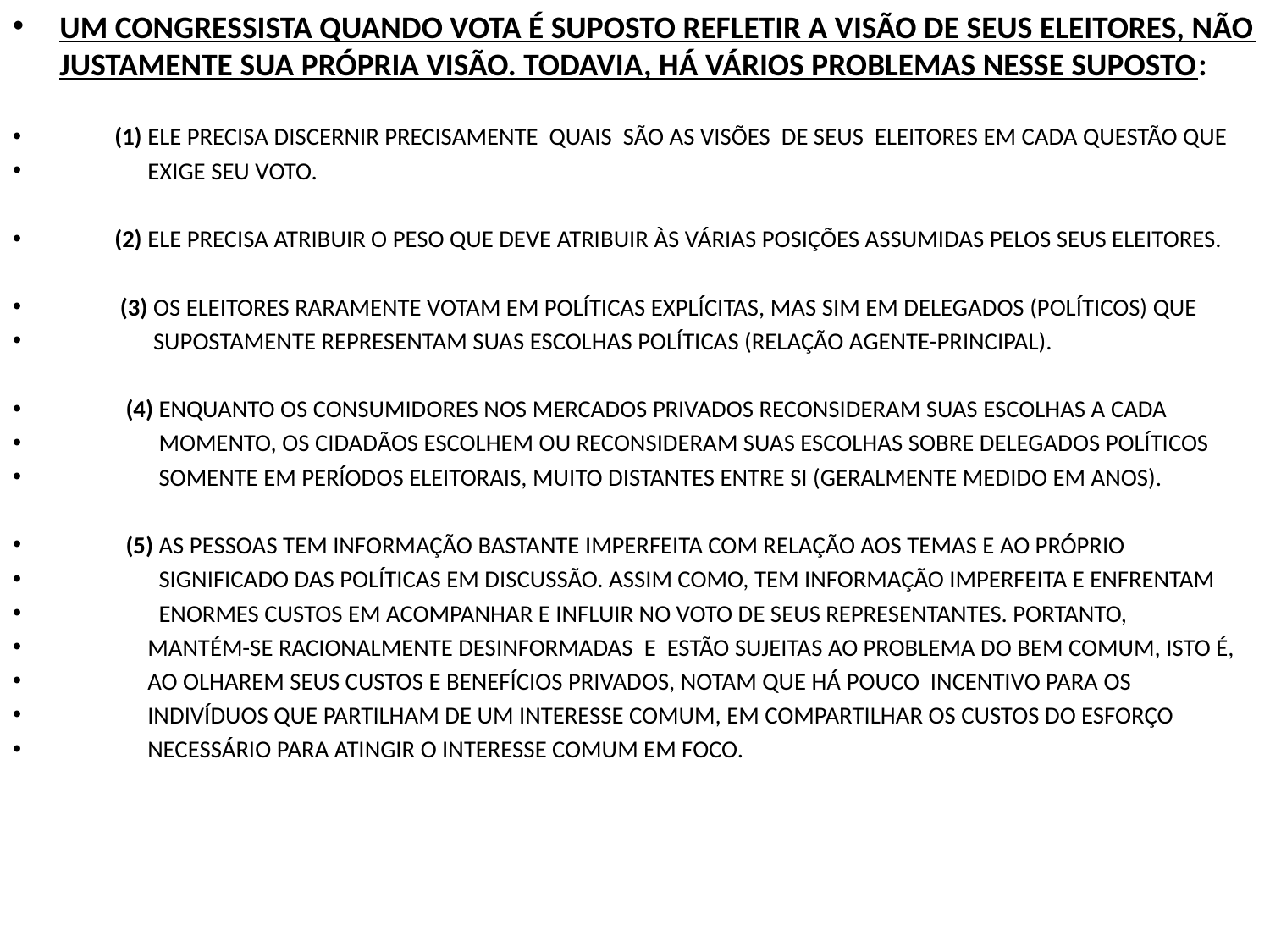

UM CONGRESSISTA QUANDO VOTA É SUPOSTO REFLETIR A VISÃO DE SEUS ELEITORES, NÃO JUSTAMENTE SUA PRÓPRIA VISÃO. TODAVIA, HÁ VÁRIOS PROBLEMAS NESSE SUPOSTO:

          (1) ELE PRECISA DISCERNIR PRECISAMENTE  QUAIS  SÃO AS VISÕES  DE SEUS  ELEITORES EM CADA QUESTÃO QUE
                EXIGE SEU VOTO.

          (2) ELE PRECISA ATRIBUIR O PESO QUE DEVE ATRIBUIR ÀS VÁRIAS POSIÇÕES ASSUMIDAS PELOS SEUS ELEITORES.

           (3) OS ELEITORES RARAMENTE VOTAM EM POLÍTICAS EXPLÍCITAS, MAS SIM EM DELEGADOS (POLÍTICOS) QUE
                 SUPOSTAMENTE REPRESENTAM SUAS ESCOLHAS POLÍTICAS (RELAÇÃO AGENTE-PRINCIPAL).

            (4) ENQUANTO OS CONSUMIDORES NOS MERCADOS PRIVADOS RECONSIDERAM SUAS ESCOLHAS A CADA
                  MOMENTO, OS CIDADÃOS ESCOLHEM OU RECONSIDERAM SUAS ESCOLHAS SOBRE DELEGADOS POLÍTICOS
                  SOMENTE EM PERÍODOS ELEITORAIS, MUITO DISTANTES ENTRE SI (GERALMENTE MEDIDO EM ANOS).

            (5) AS PESSOAS TEM INFORMAÇÃO BASTANTE IMPERFEITA COM RELAÇÃO AOS TEMAS E AO PRÓPRIO
                  SIGNIFICADO DAS POLÍTICAS EM DISCUSSÃO. ASSIM COMO, TEM INFORMAÇÃO IMPERFEITA E ENFRENTAM
                  ENORMES CUSTOS EM ACOMPANHAR E INFLUIR NO VOTO DE SEUS REPRESENTANTES. PORTANTO,
                MANTÉM-SE RACIONALMENTE DESINFORMADAS  E  ESTÃO SUJEITAS AO PROBLEMA DO BEM COMUM, ISTO É,
                AO OLHAREM SEUS CUSTOS E BENEFÍCIOS PRIVADOS, NOTAM QUE HÁ POUCO  INCENTIVO PARA OS
                INDIVÍDUOS QUE PARTILHAM DE UM INTERESSE COMUM, EM COMPARTILHAR OS CUSTOS DO ESFORÇO
                NECESSÁRIO PARA ATINGIR O INTERESSE COMUM EM FOCO.